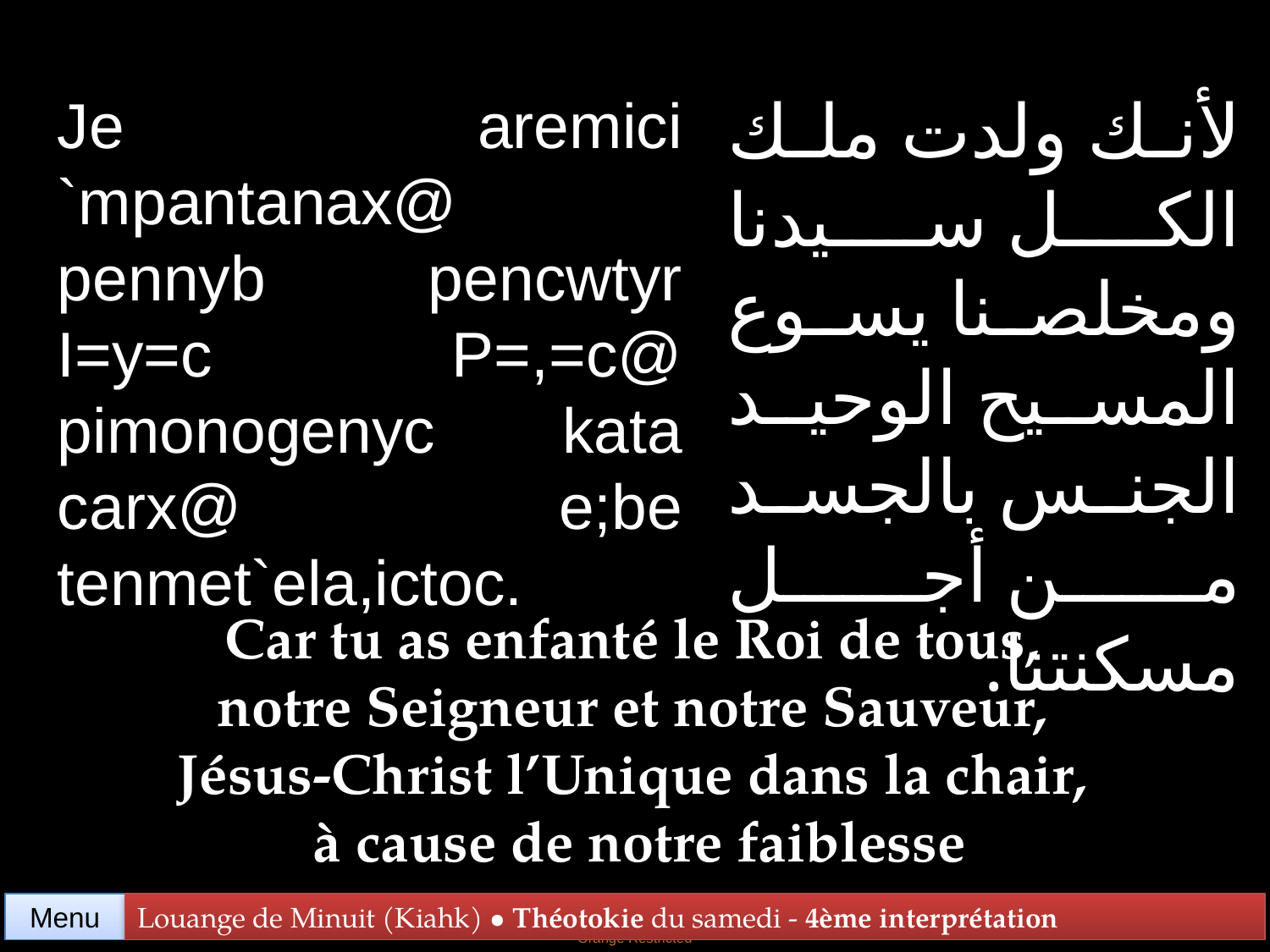

لأنك ولدت ملك الكل سيدنا ومخلصنا يسوع المسيح الوحيد الجنس بالجسد من أجل مسكنتنا.
Je aremici `mpantanax@ pennyb pencwtyr I=y=c P=,=c@ pimonogenyc kata carx@ e;be tenmet`ela,ictoc.
Car tu as enfanté le Roi de tous,
notre Seigneur et notre Sauveur,
Jésus-Christ l’Unique dans la chair,
à cause de notre faiblesse
Menu
Louange de Minuit (Kiahk) • Théotokie du samedi - 4ème interprétation